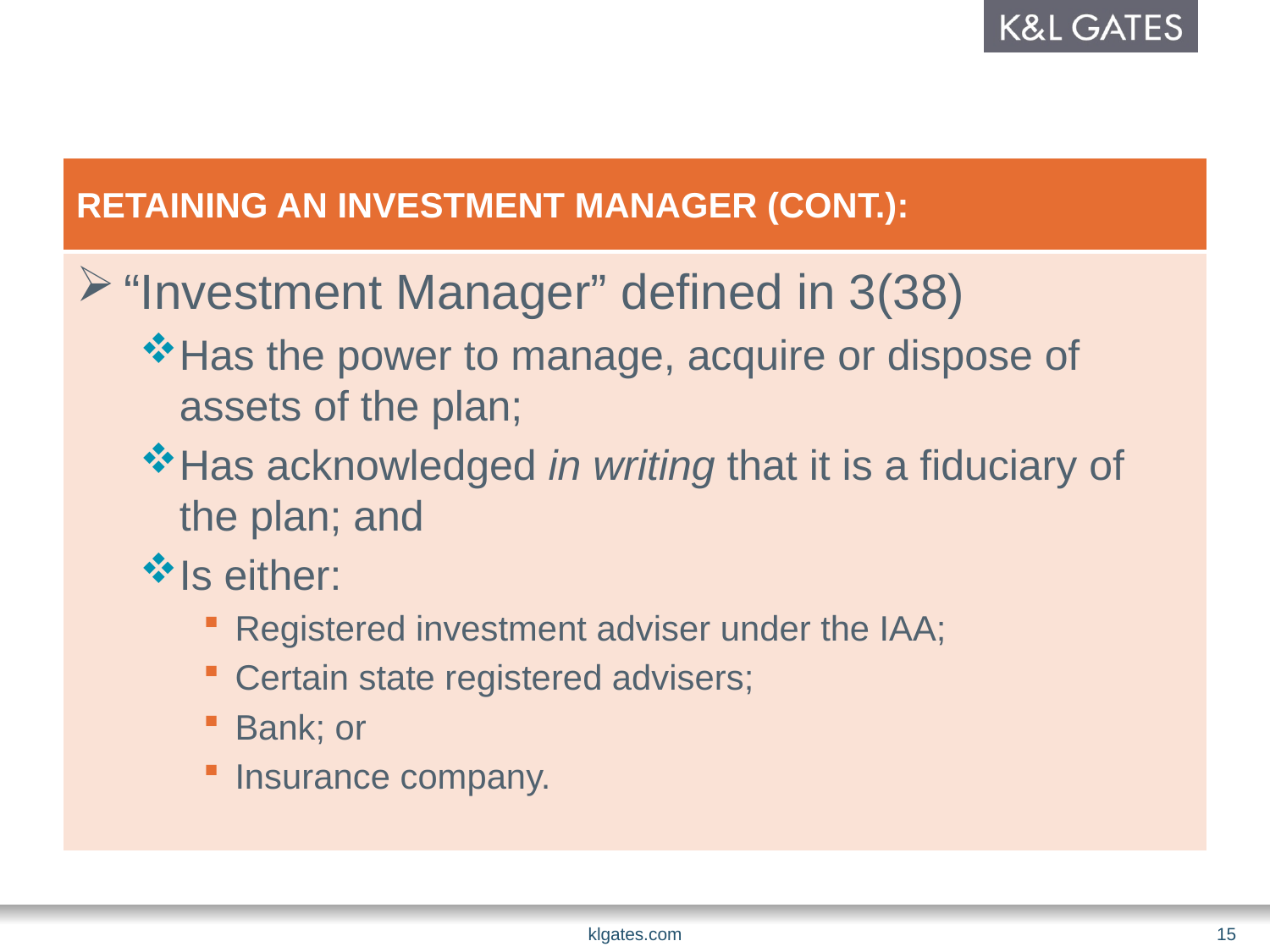

# Retaining an investment manager (cont.):
“Investment Manager” defined in 3(38)
Has the power to manage, acquire or dispose of  assets of the plan;
Has acknowledged in writing that it is a fiduciary of the plan; and
Is either:
Registered investment adviser under the IAA;
Certain state registered advisers;
Bank; or
Insurance company.

klgates.com
15